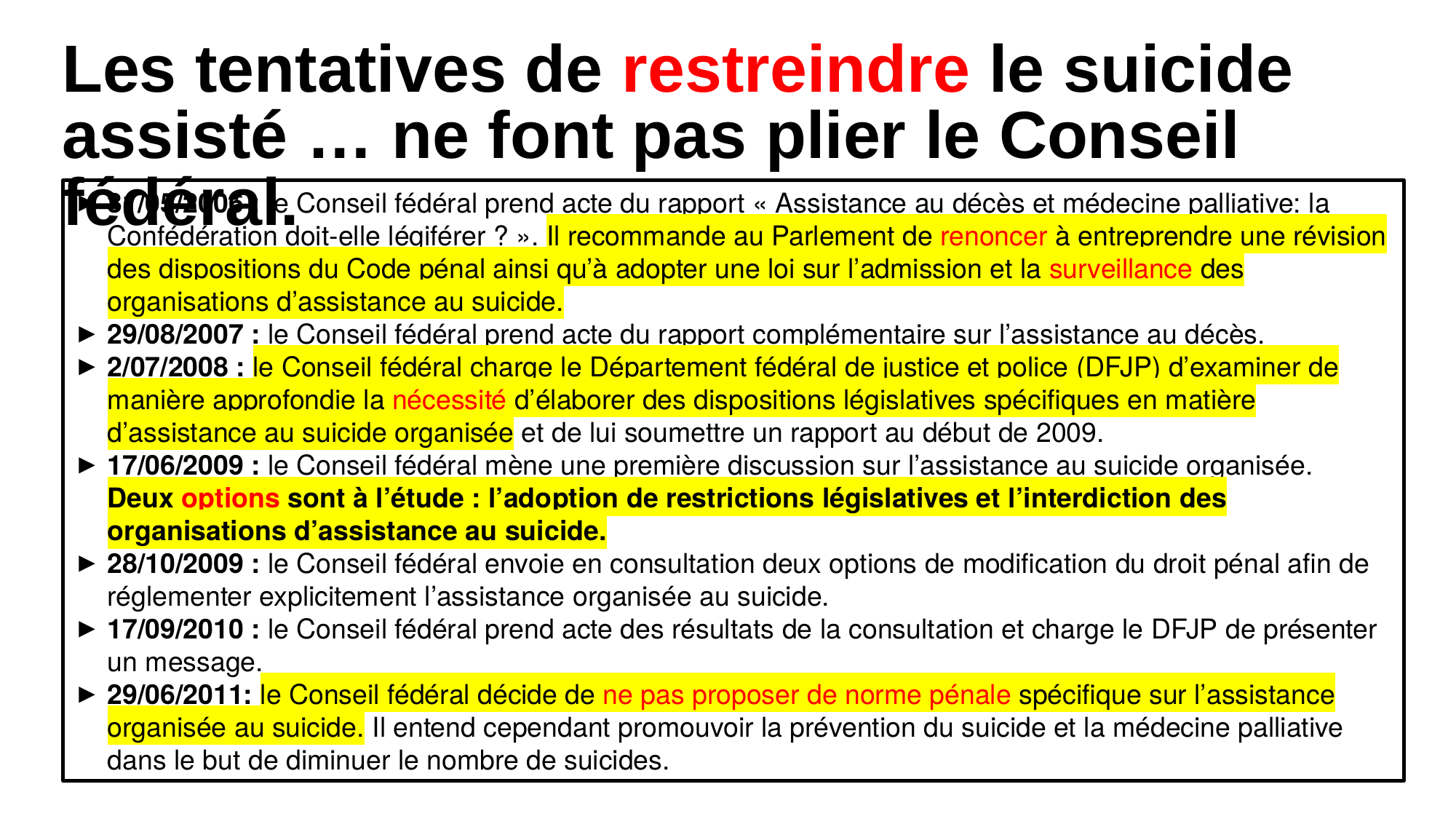

Les tentatives de restreindre le suicide assisté … ne font pas plier le Conseil fédéral.
31/05/2006 : le Conseil fédéral prend acte du rapport « Assistance au décès et médecine palliative: la Confédération doit-elle légiférer ? ». Il recommande au Parlement de renoncer à entreprendre une révision des dispositions du Code pénal ainsi qu’à adopter une loi sur l’admission et la surveillance des organisations d’assistance au suicide.
29/08/2007 : le Conseil fédéral prend acte du rapport complémentaire sur l’assistance au décès.
2/07/2008 : le Conseil fédéral charge le Département fédéral de justice et police (DFJP) d’examiner de manière approfondie la nécessité d’élaborer des dispositions législatives spécifiques en matière d’assistance au suicide organisée et de lui soumettre un rapport au début de 2009.
17/06/2009 : le Conseil fédéral mène une première discussion sur l’assistance au suicide organisée.
Deux options sont à l’étude : l’adoption de restrictions législatives et l’interdiction des organisations d’assistance au suicide.
28/10/2009 : le Conseil fédéral envoie en consultation deux options de modification du droit pénal afin de réglementer explicitement l’assistance organisée au suicide.
17/09/2010 : le Conseil fédéral prend acte des résultats de la consultation et charge le DFJP de présenter un message.
29/06/2011: le Conseil fédéral décide de ne pas proposer de norme pénale spécifique sur l’assistance organisée au suicide. Il entend cependant promouvoir la prévention du suicide et la médecine palliative dans le but de diminuer le nombre de suicides.